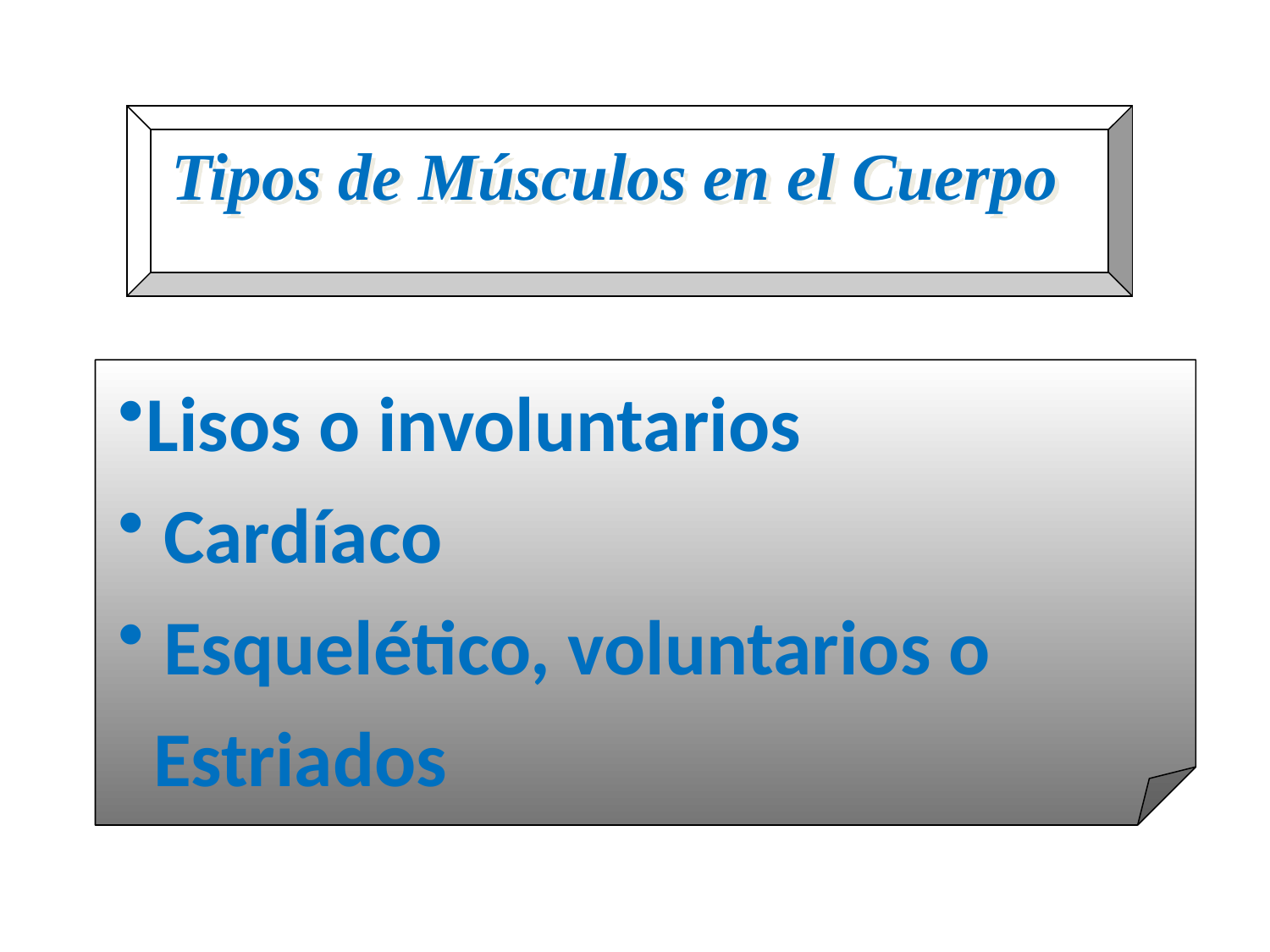

Tipos de Músculos en el Cuerpo

Lisos o involuntarios
 Cardíaco
 Esquelético, voluntarios o
  Estriados